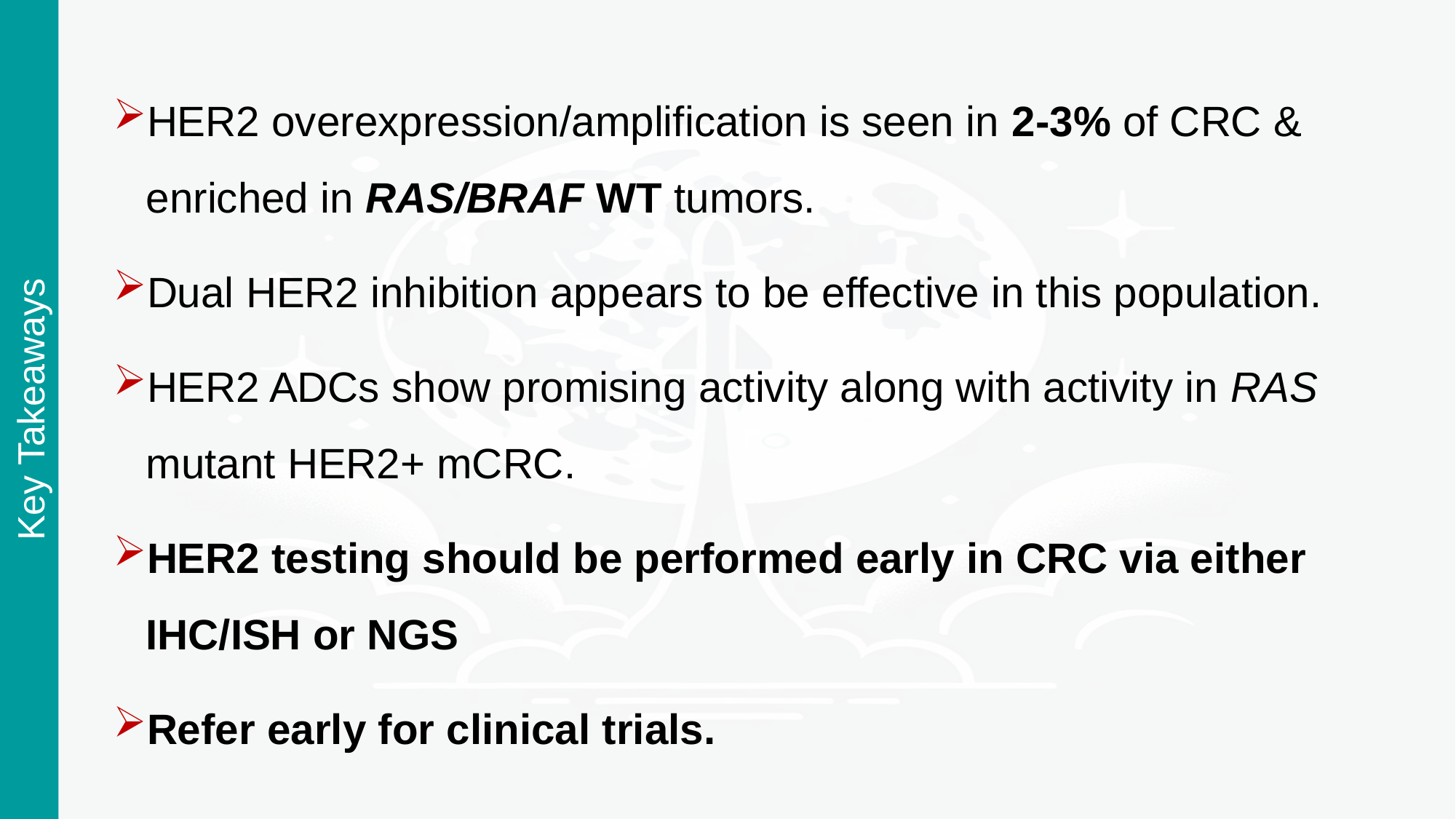

HER2 overexpression/amplification is seen in 2-3% of CRC & enriched in RAS/BRAF WT tumors.
Dual HER2 inhibition appears to be effective in this population.
HER2 ADCs show promising activity along with activity in RAS mutant HER2+ mCRC.
HER2 testing should be performed early in CRC via either IHC/ISH or NGS
Refer early for clinical trials.
Key Takeaways